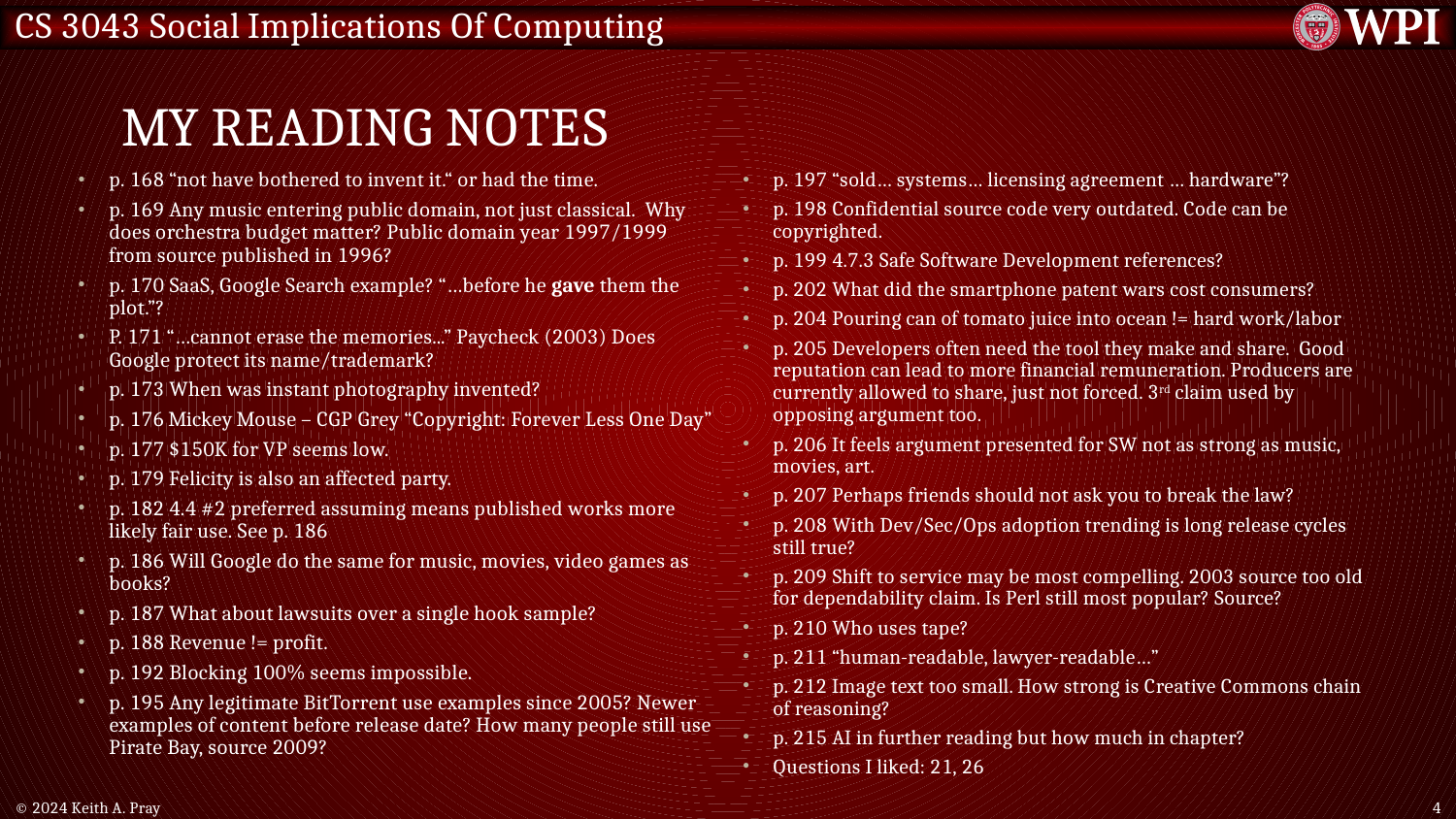

# My Reading Notes
p. 168 “not have bothered to invent it.“ or had the time.
p. 169 Any music entering public domain, not just classical.  Why does orchestra budget matter? Public domain year 1997/1999 from source published in 1996?
p. 170 SaaS, Google Search example? “…before he gave them the plot.”?
P. 171 “…cannot erase the memories...” Paycheck (2003) Does Google protect its name/trademark?
p. 173 When was instant photography invented?
p. 176 Mickey Mouse – CGP Grey “Copyright: Forever Less One Day”
p. 177 $150K for VP seems low.
p. 179 Felicity is also an affected party.
p. 182 4.4 #2 preferred assuming means published works more likely fair use. See p. 186
p. 186 Will Google do the same for music, movies, video games as books?
p. 187 What about lawsuits over a single hook sample?
p. 188 Revenue != profit.
p. 192 Blocking 100% seems impossible.
p. 195 Any legitimate BitTorrent use examples since 2005? Newer examples of content before release date? How many people still use Pirate Bay, source 2009?
p. 197 “sold… systems… licensing agreement … hardware”?
p. 198 Confidential source code very outdated. Code can be copyrighted.
p. 199 4.7.3 Safe Software Development references?
p. 202 What did the smartphone patent wars cost consumers?
p. 204 Pouring can of tomato juice into ocean != hard work/labor
p. 205 Developers often need the tool they make and share.  Good reputation can lead to more financial remuneration. Producers are currently allowed to share, just not forced. 3rd claim used by opposing argument too.
p. 206 It feels argument presented for SW not as strong as music, movies, art.
p. 207 Perhaps friends should not ask you to break the law?
p. 208 With Dev/Sec/Ops adoption trending is long release cycles still true?
p. 209 Shift to service may be most compelling. 2003 source too old for dependability claim. Is Perl still most popular? Source?
p. 210 Who uses tape?
p. 211 “human-readable, lawyer-readable…”
p. 212 Image text too small. How strong is Creative Commons chain of reasoning?
p. 215 AI in further reading but how much in chapter?
Questions I liked: 21, 26
© 2024 Keith A. Pray
4